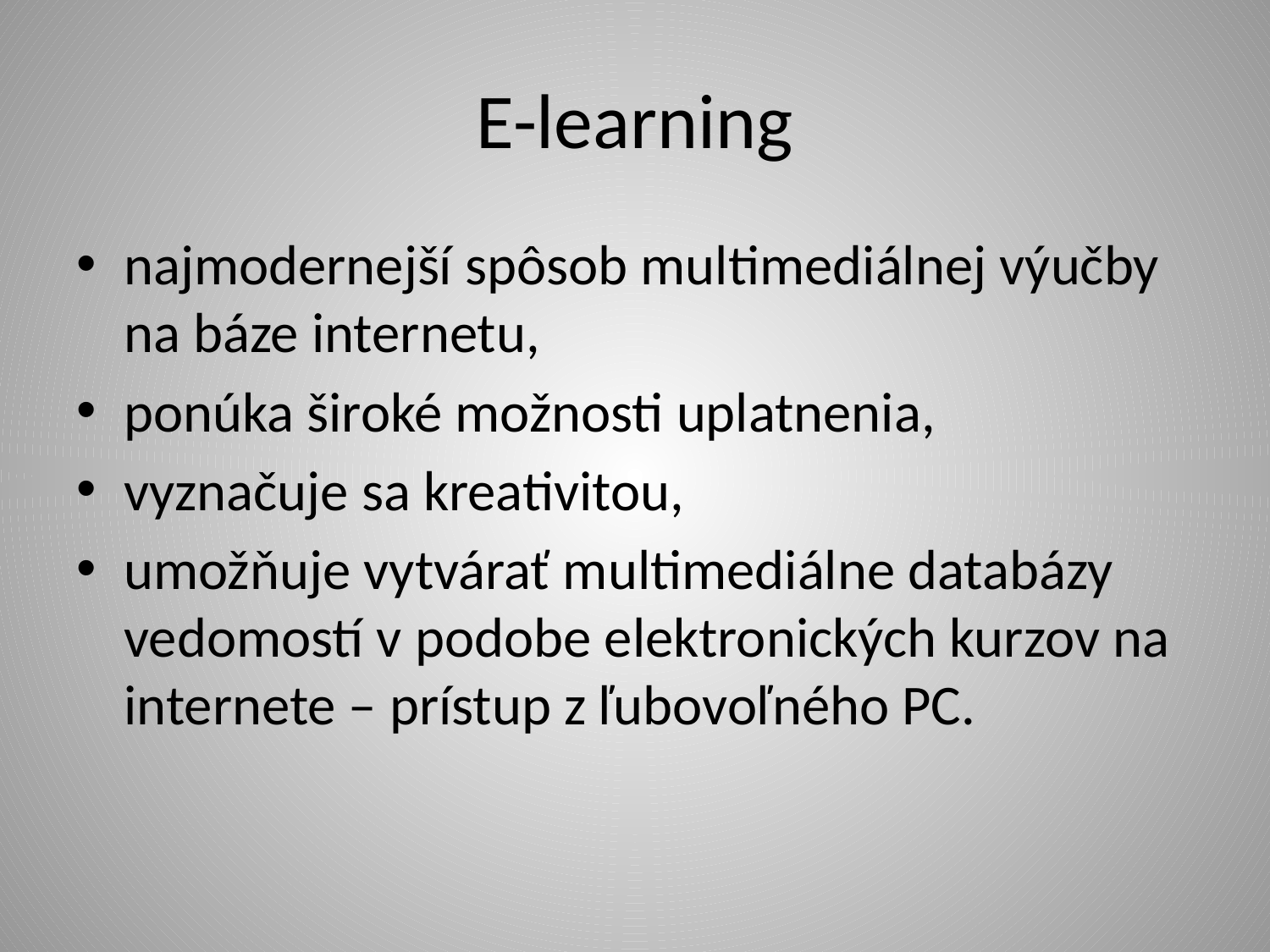

# E-learning
najmodernejší spôsob multimediálnej výučby na báze internetu,
ponúka široké možnosti uplatnenia,
vyznačuje sa kreativitou,
umožňuje vytvárať multimediálne databázy vedomostí v podobe elektronických kurzov na internete – prístup z ľubovoľného PC.